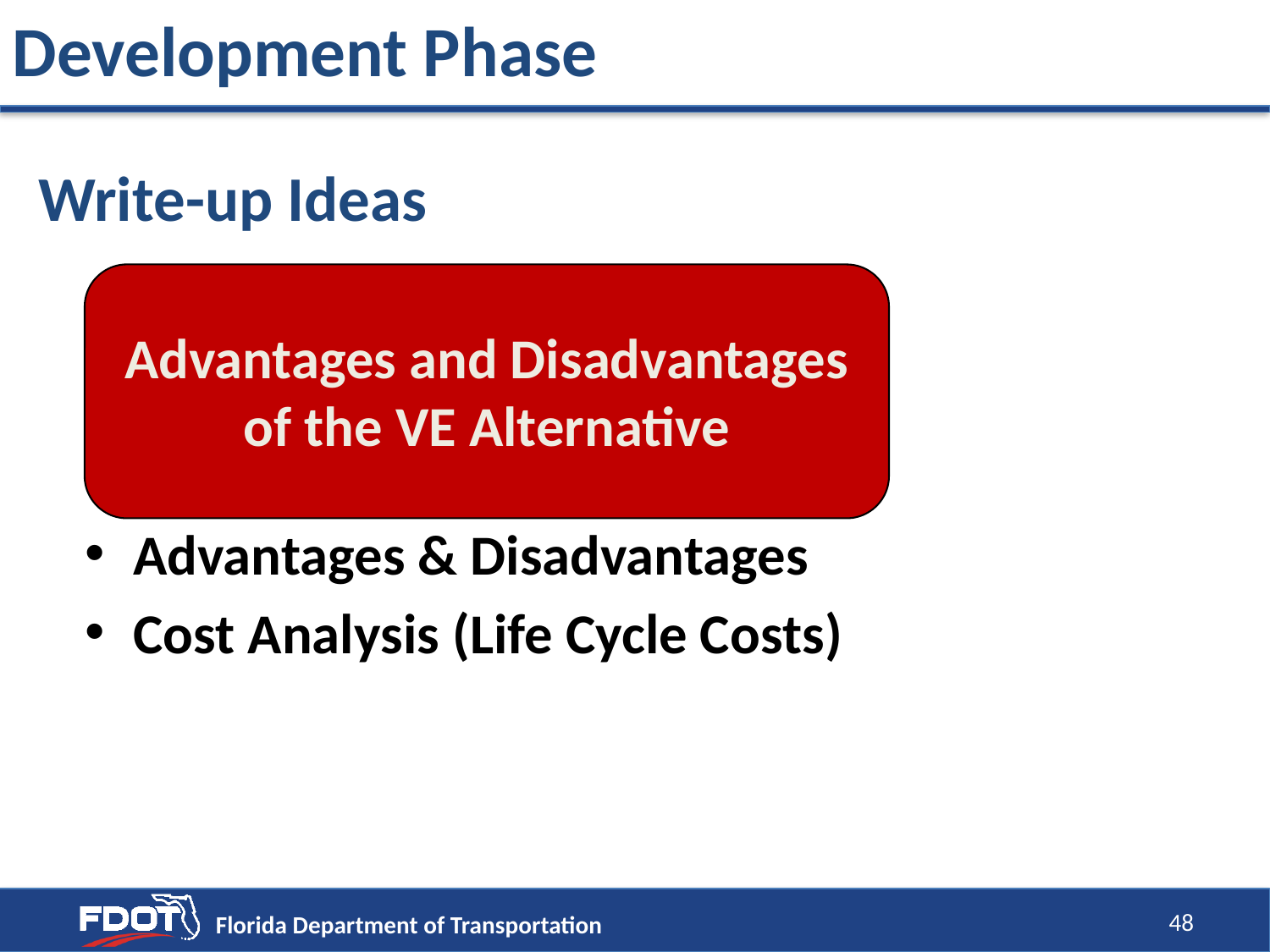

Development Phase
Write-up Ideas

Advantages and Disadvantages of the VE Alternative
Descriptions
Sketches
Calculations
Advantages & Disadvantages
Cost Analysis (Life Cycle Costs)
48